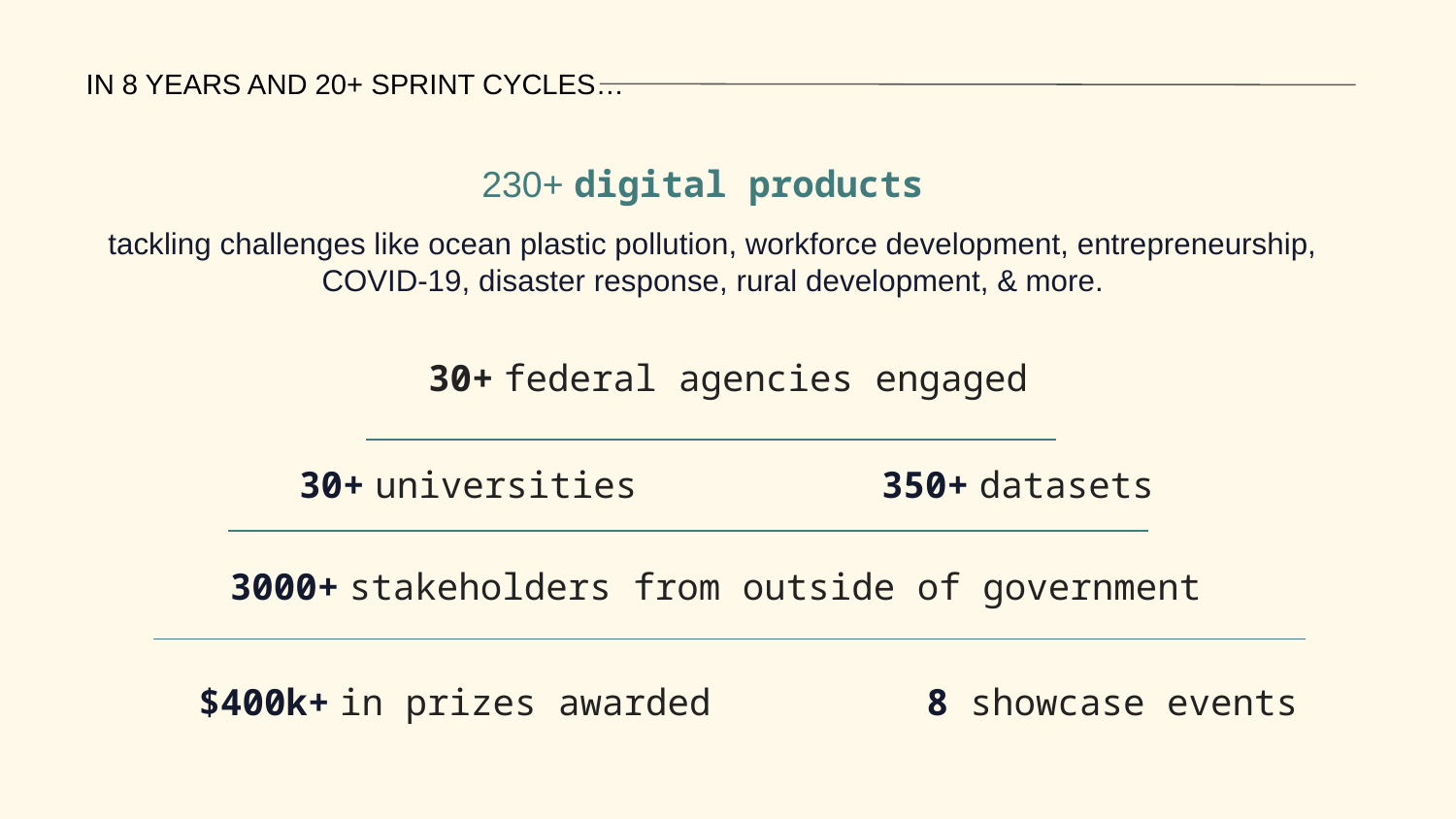

IN 8 YEARS AND 20+ SPRINT CYCLES…
230+ digital products
tackling challenges like ocean plastic pollution, workforce development, entrepreneurship, COVID-19, disaster response, rural development, & more.
30+ federal agencies engaged
30+ universities		350+ datasets
3000+ stakeholders from outside of government
$400k+ in prizes awarded		8 showcase events